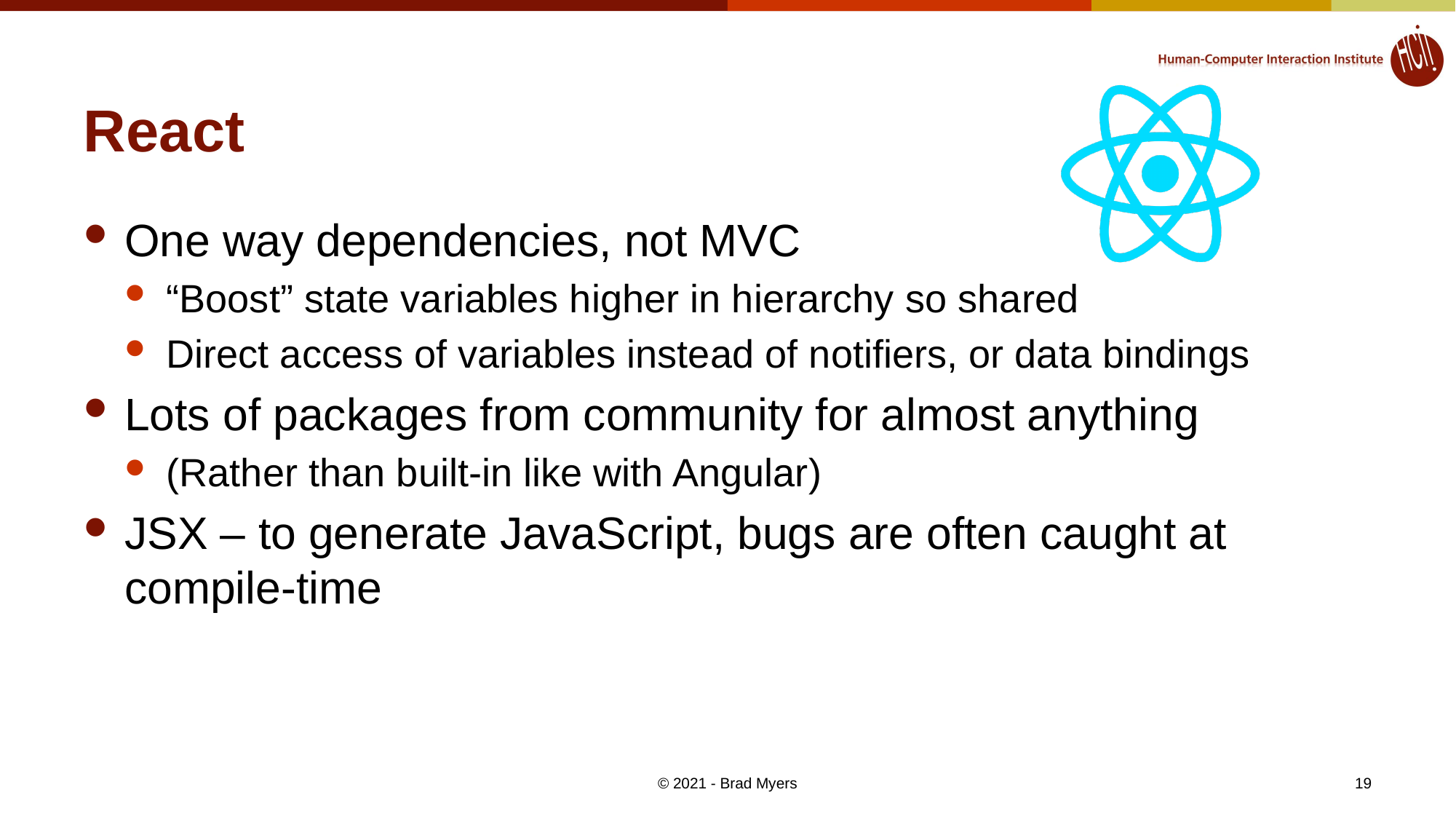

# React

One way dependencies, not MVC
“Boost” state variables higher in hierarchy so shared
Direct access of variables instead of notifiers, or data bindings
Lots of packages from community for almost anything
(Rather than built-in like with Angular)
JSX – to generate JavaScript, bugs are often caught at compile-time
19
© 2021 - Brad Myers